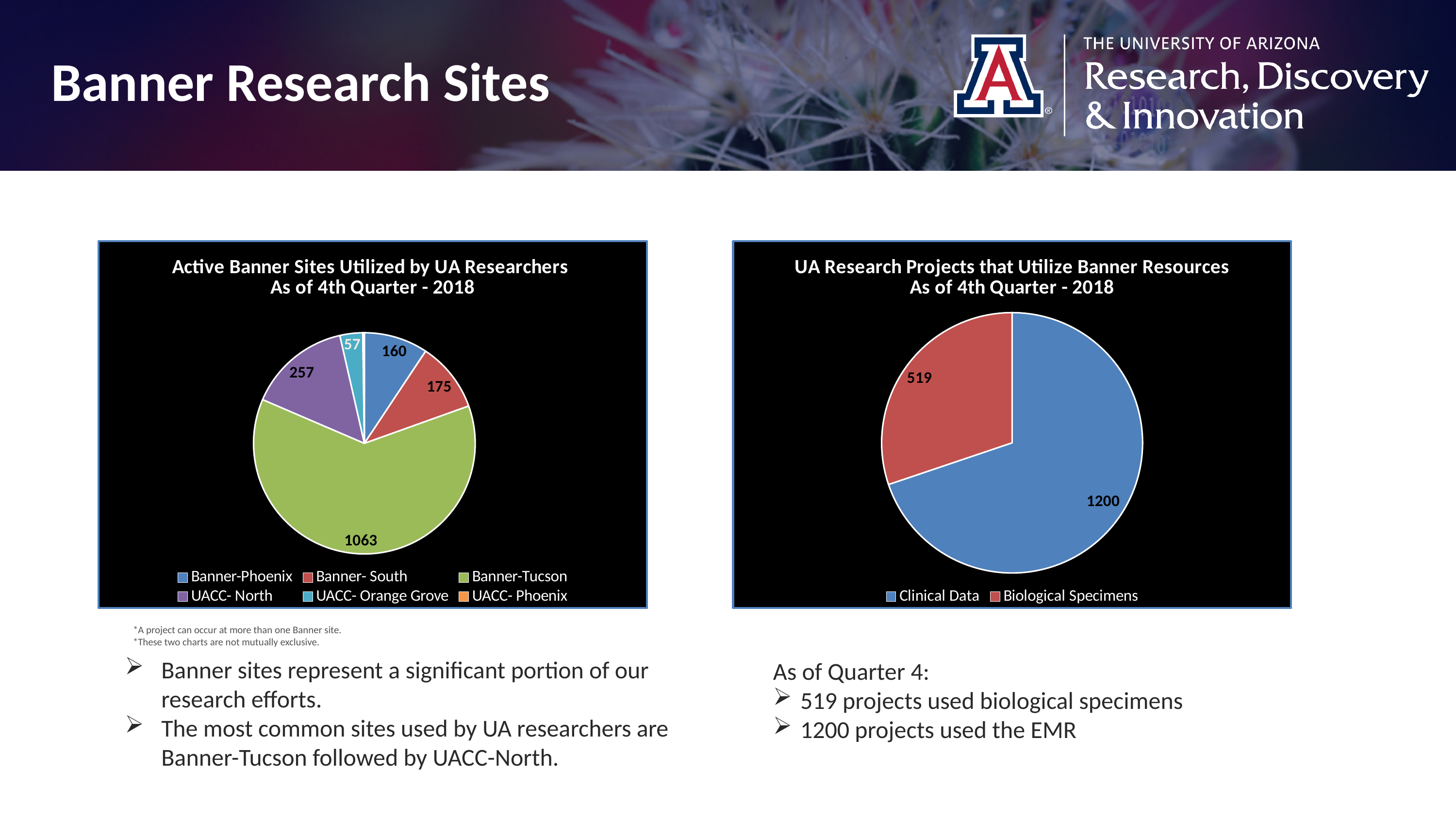

Banner Research Sites

### Chart: Active Banner Sites Utilized by UA Researchers
As of 4th Quarter - 2018

| Category |  |
|---|---|
| Banner-Phoenix | 160.0 |
| Banner- South | 175.0 |
| Banner-Tucson | 1063.0 |
| UACC- North | 257.0 |
| UACC- Orange Grove | 57.0 |
| UACC- Phoenix | 4.0 |

### Chart: UA Research Projects that Utilize Banner Resources
As of 4th Quarter - 2018

| Category |  |
|---|---|
| Clinical Data | 1200.0 |
| Biological Specimens | 519.0 |
*A project can occur at more than one Banner site.
*These two charts are not mutually exclusive.
As of Quarter 4:
519 projects used biological specimens
1200 projects used the EMR
Banner sites represent a significant portion of our research efforts.
The most common sites used by UA researchers are Banner-Tucson followed by UACC-North.